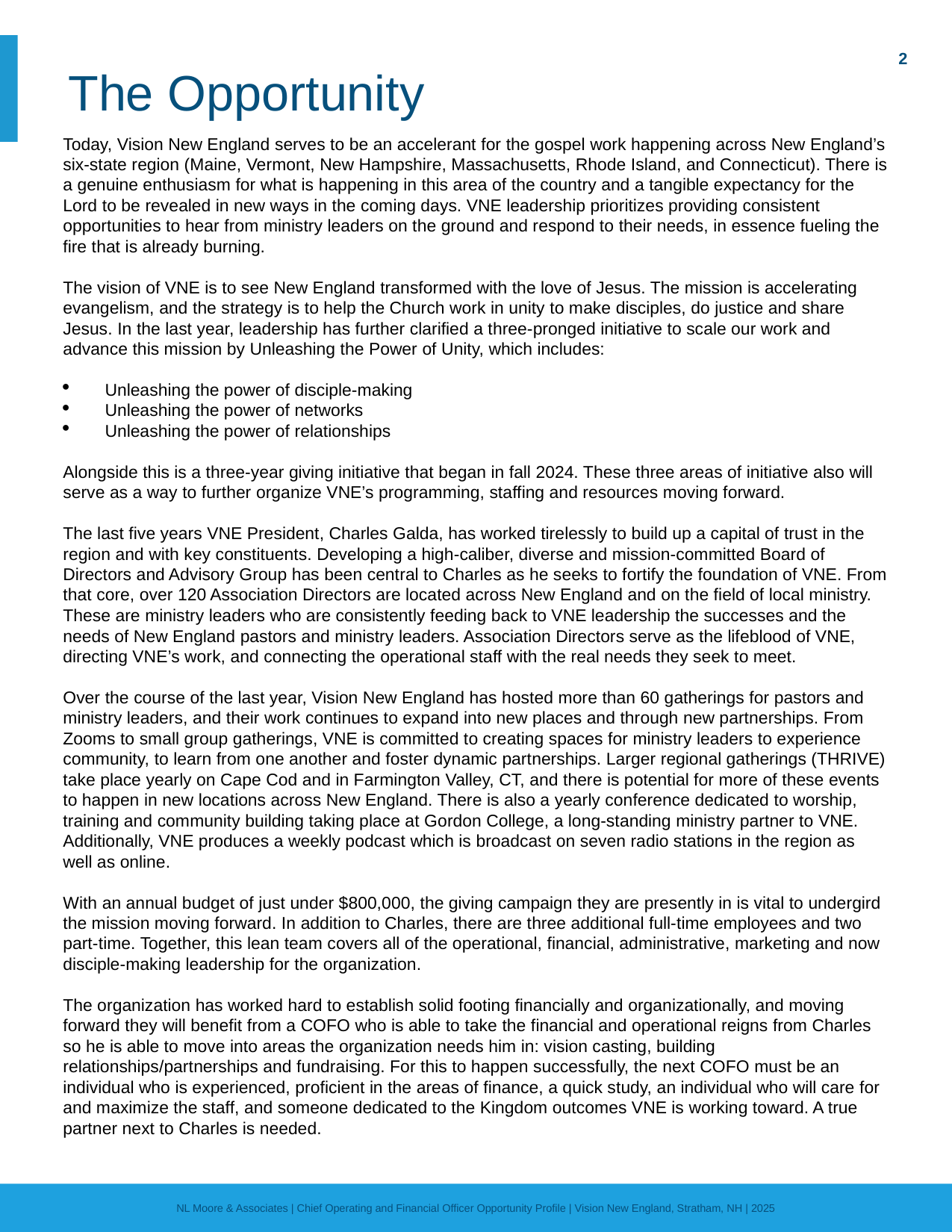

2
The Opportunity
Today, Vision New England serves to be an accelerant for the gospel work happening across New England’s six-state region (Maine, Vermont, New Hampshire, Massachusetts, Rhode Island, and Connecticut). There is a genuine enthusiasm for what is happening in this area of the country and a tangible expectancy for the Lord to be revealed in new ways in the coming days. VNE leadership prioritizes providing consistent opportunities to hear from ministry leaders on the ground and respond to their needs, in essence fueling the fire that is already burning.

The vision of VNE is to see New England transformed with the love of Jesus. The mission is accelerating evangelism, and the strategy is to help the Church work in unity to make disciples, do justice and share Jesus. In the last year, leadership has further clarified a three-pronged initiative to scale our work and advance this mission by Unleashing the Power of Unity, which includes:

Unleashing the power of disciple-making
Unleashing the power of networks
Unleashing the power of relationships

Alongside this is a three-year giving initiative that began in fall 2024. These three areas of initiative also will serve as a way to further organize VNE’s programming, staffing and resources moving forward.

The last five years VNE President, Charles Galda, has worked tirelessly to build up a capital of trust in the region and with key constituents. Developing a high-caliber, diverse and mission-committed Board of Directors and Advisory Group has been central to Charles as he seeks to fortify the foundation of VNE. From that core, over 120 Association Directors are located across New England and on the field of local ministry. These are ministry leaders who are consistently feeding back to VNE leadership the successes and the needs of New England pastors and ministry leaders. Association Directors serve as the lifeblood of VNE, directing VNE’s work, and connecting the operational staff with the real needs they seek to meet.

Over the course of the last year, Vision New England has hosted more than 60 gatherings for pastors and ministry leaders, and their work continues to expand into new places and through new partnerships. From Zooms to small group gatherings, VNE is committed to creating spaces for ministry leaders to experience community, to learn from one another and foster dynamic partnerships. Larger regional gatherings (THRIVE) take place yearly on Cape Cod and in Farmington Valley, CT, and there is potential for more of these events to happen in new locations across New England. There is also a yearly conference dedicated to worship, training and community building taking place at Gordon College, a long-standing ministry partner to VNE. Additionally, VNE produces a weekly podcast which is broadcast on seven radio stations in the region as well as online.

With an annual budget of just under $800,000, the giving campaign they are presently in is vital to undergird the mission moving forward. In addition to Charles, there are three additional full-time employees and two part-time. Together, this lean team covers all of the operational, financial, administrative, marketing and now disciple-making leadership for the organization.

The organization has worked hard to establish solid footing financially and organizationally, and moving forward they will benefit from a COFO who is able to take the financial and operational reigns from Charles so he is able to move into areas the organization needs him in: vision casting, building relationships/partnerships and fundraising. For this to happen successfully, the next COFO must be an individual who is experienced, proficient in the areas of finance, a quick study, an individual who will care for and maximize the staff, and someone dedicated to the Kingdom outcomes VNE is working toward. A true partner next to Charles is needed.

NL Moore & Associates | Chief Operating and Financial Officer Opportunity Profile | Vision New England, Stratham, NH | 2025